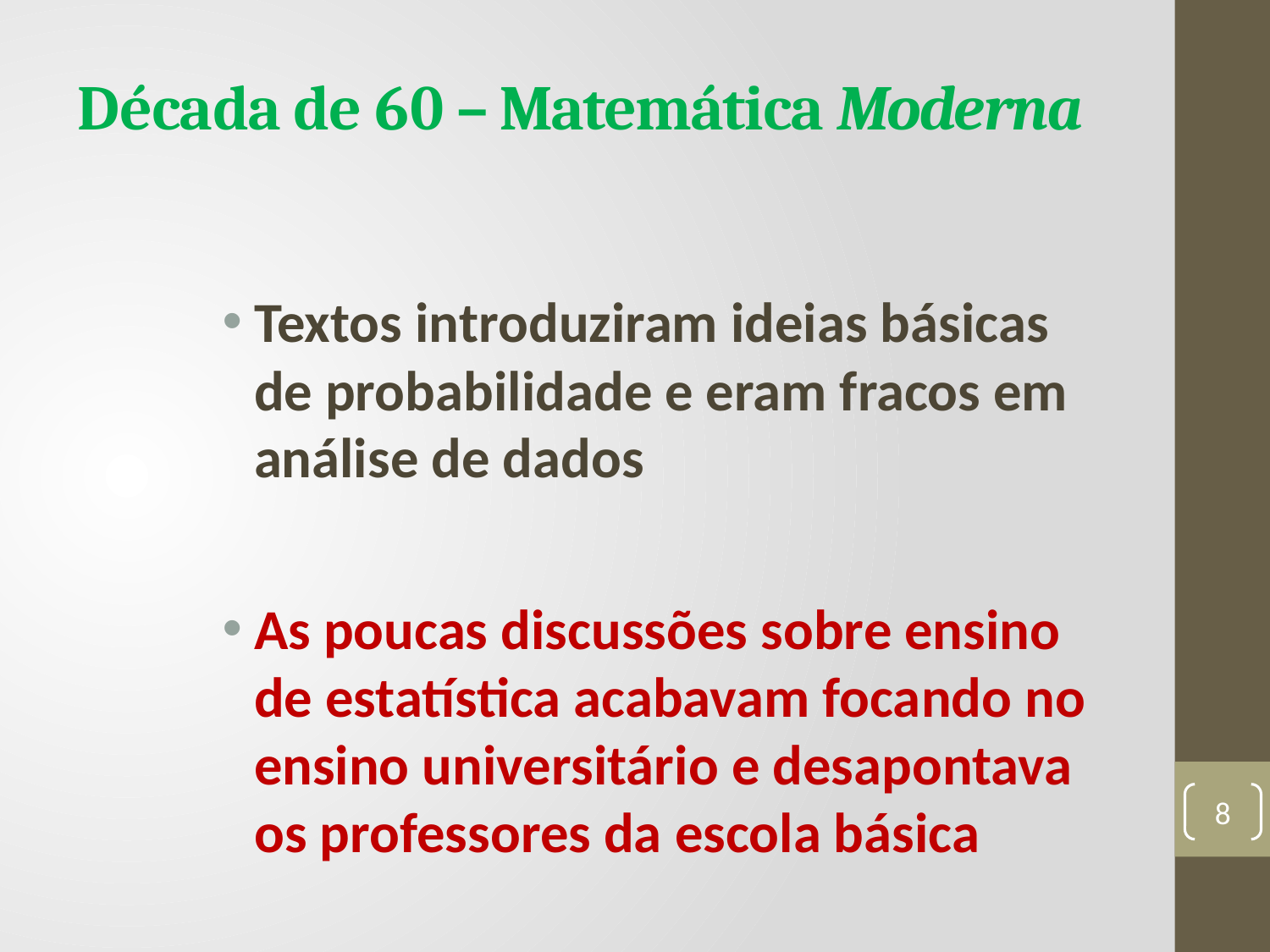

# Década de 60 – Matemática Moderna

Textos introduziram ideias básicas de probabilidade e eram fracos em análise de dados

As poucas discussões sobre ensino de estatística acabavam focando no ensino universitário e desapontava os professores da escola básica
8